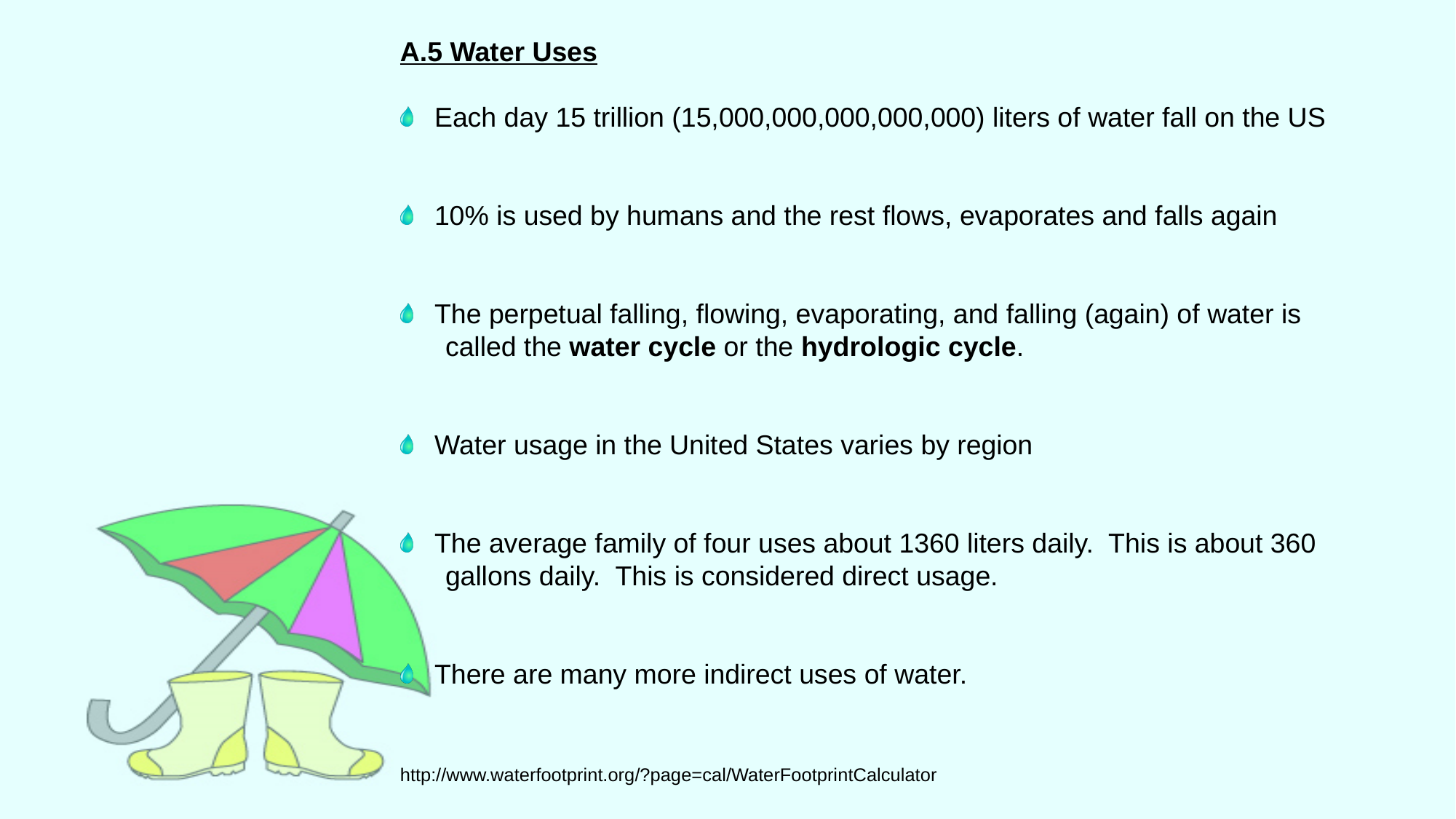

A.5 Water Uses

Each day 15 trillion (15,000,000,000,000,000) liters of water fall on the US

10% is used by humans and the rest flows, evaporates and falls again

The perpetual falling, flowing, evaporating, and falling (again) of water is   called the water cycle or the hydrologic cycle.

Water usage in the United States varies by region

The average family of four uses about 1360 liters daily.  This is about 360   gallons daily.  This is considered direct usage.

There are many more indirect uses of water.
http://www.waterfootprint.org/?page=cal/WaterFootprintCalculator